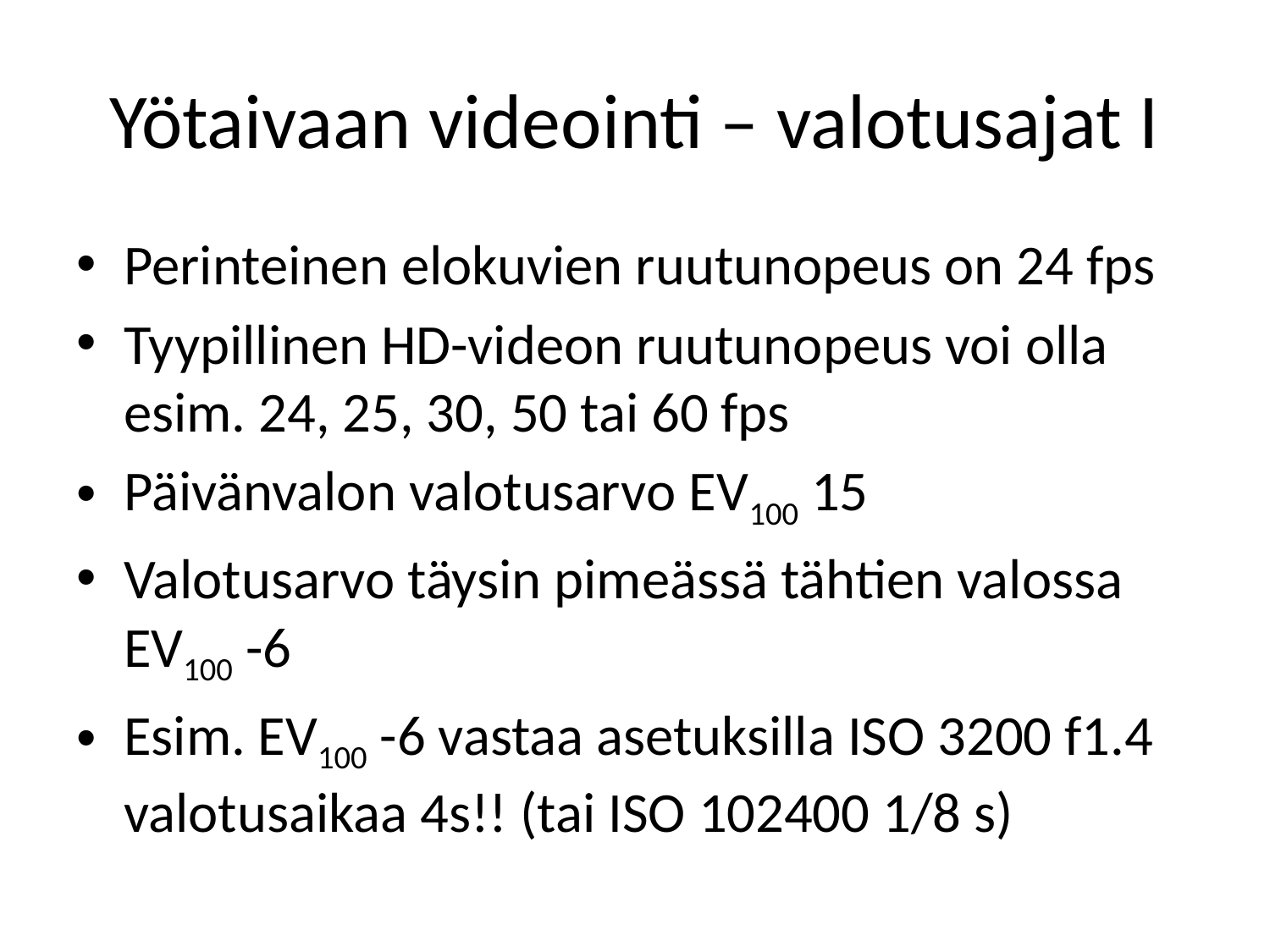

# Yötaivaan videointi – valotusajat I
Perinteinen elokuvien ruutunopeus on 24 fps
Tyypillinen HD-videon ruutunopeus voi olla esim. 24, 25, 30, 50 tai 60 fps
Päivänvalon valotusarvo EV100 15
Valotusarvo täysin pimeässä tähtien valossa EV100 -6
Esim. EV100 -6 vastaa asetuksilla ISO 3200 f1.4 valotusaikaa 4s!! (tai ISO 102400 1/8 s)